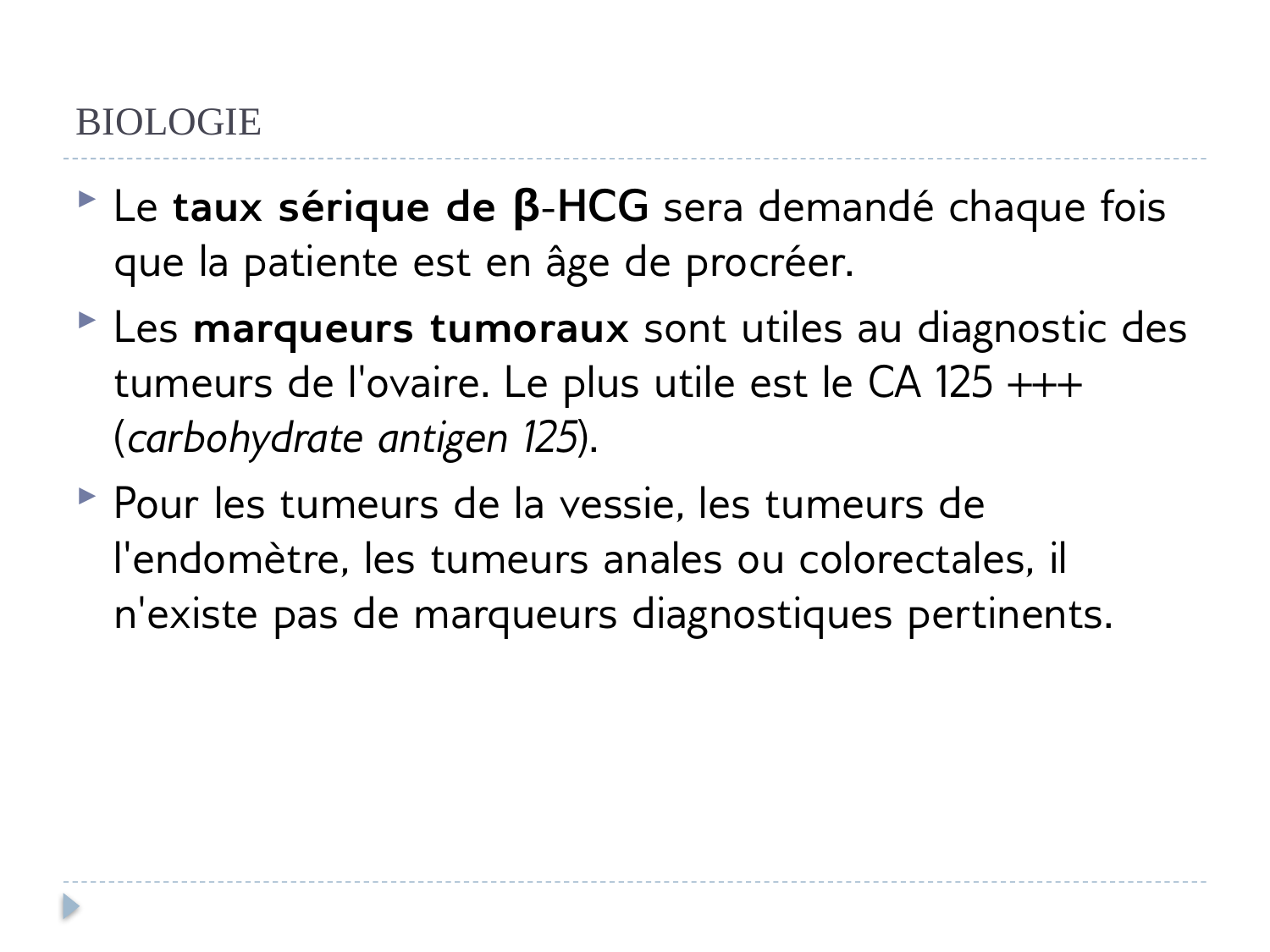

# BIOLOGIE
Le taux sérique de β-HCG sera demandé chaque fois que la patiente est en âge de procréer.
Les marqueurs tumoraux sont utiles au diagnostic des tumeurs de l'ovaire. Le plus utile est le CA 125 +++ (carbohydrate antigen 125).
Pour les tumeurs de la vessie, les tumeurs de l'endomètre, les tumeurs anales ou colorectales, il n'existe pas de marqueurs diagnostiques pertinents.